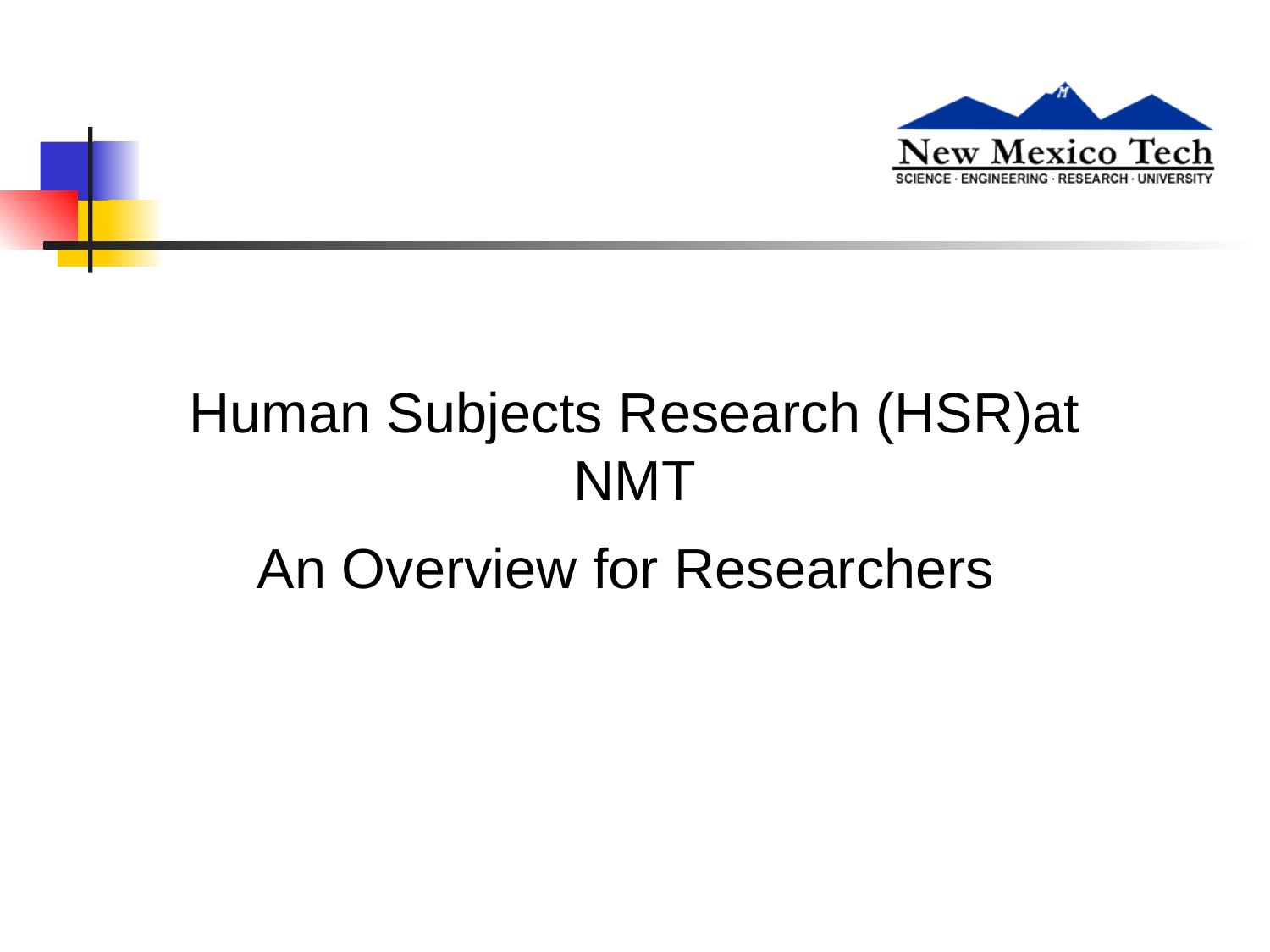

Human Subjects Research (HSR)at NMT
An Overview for Researchers